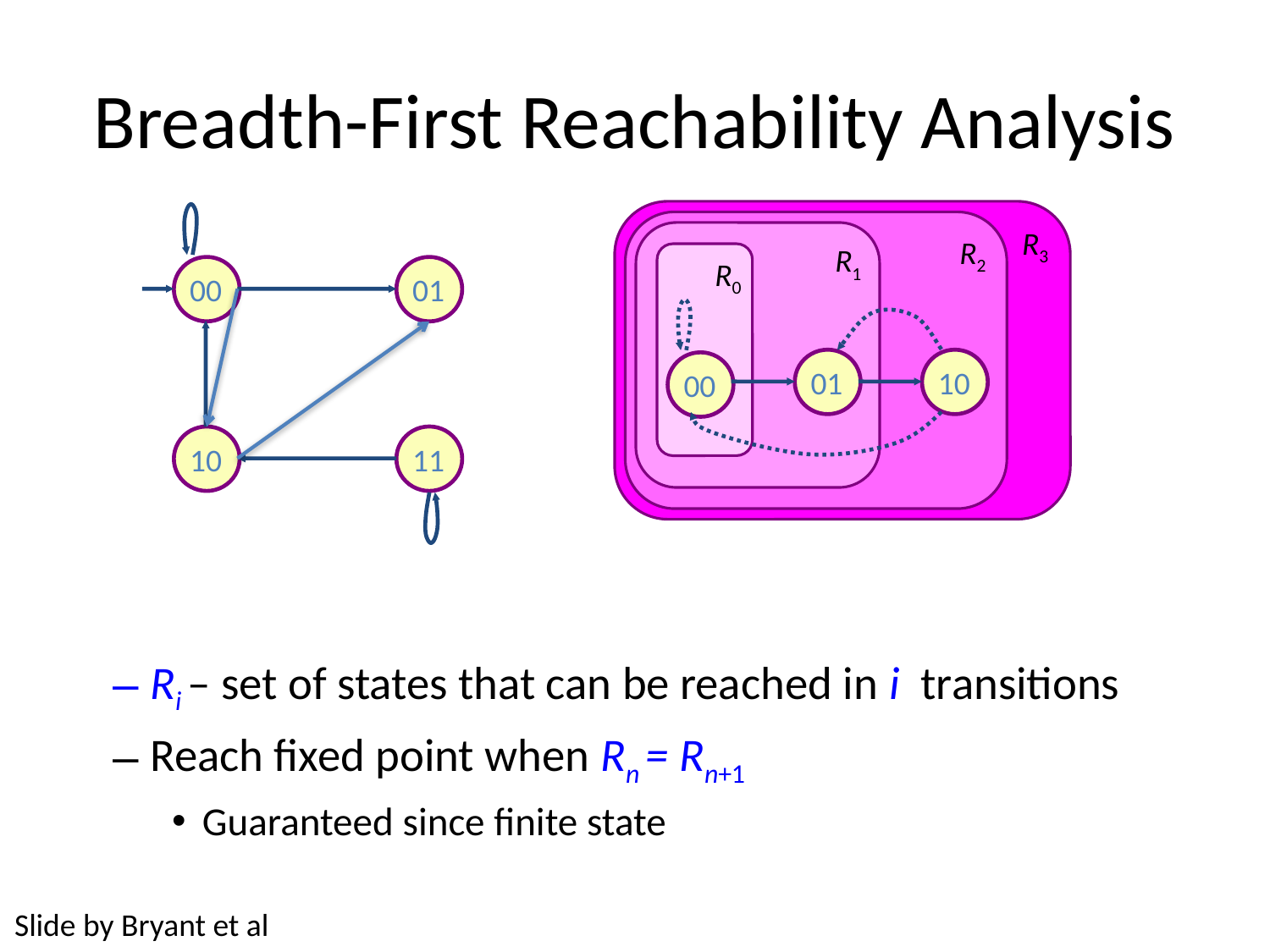

# Breadth-First Reachability Analysis
R3
R2
R1
R0

01

00
10

00
01

10
11

R2
R1
R0

01

00
10

R1
R0

01

00
R0
00
Ri – set of states that can be reached in i  transitions
Reach fixed point when Rn = Rn+1
Guaranteed since finite state
Slide by Bryant et al